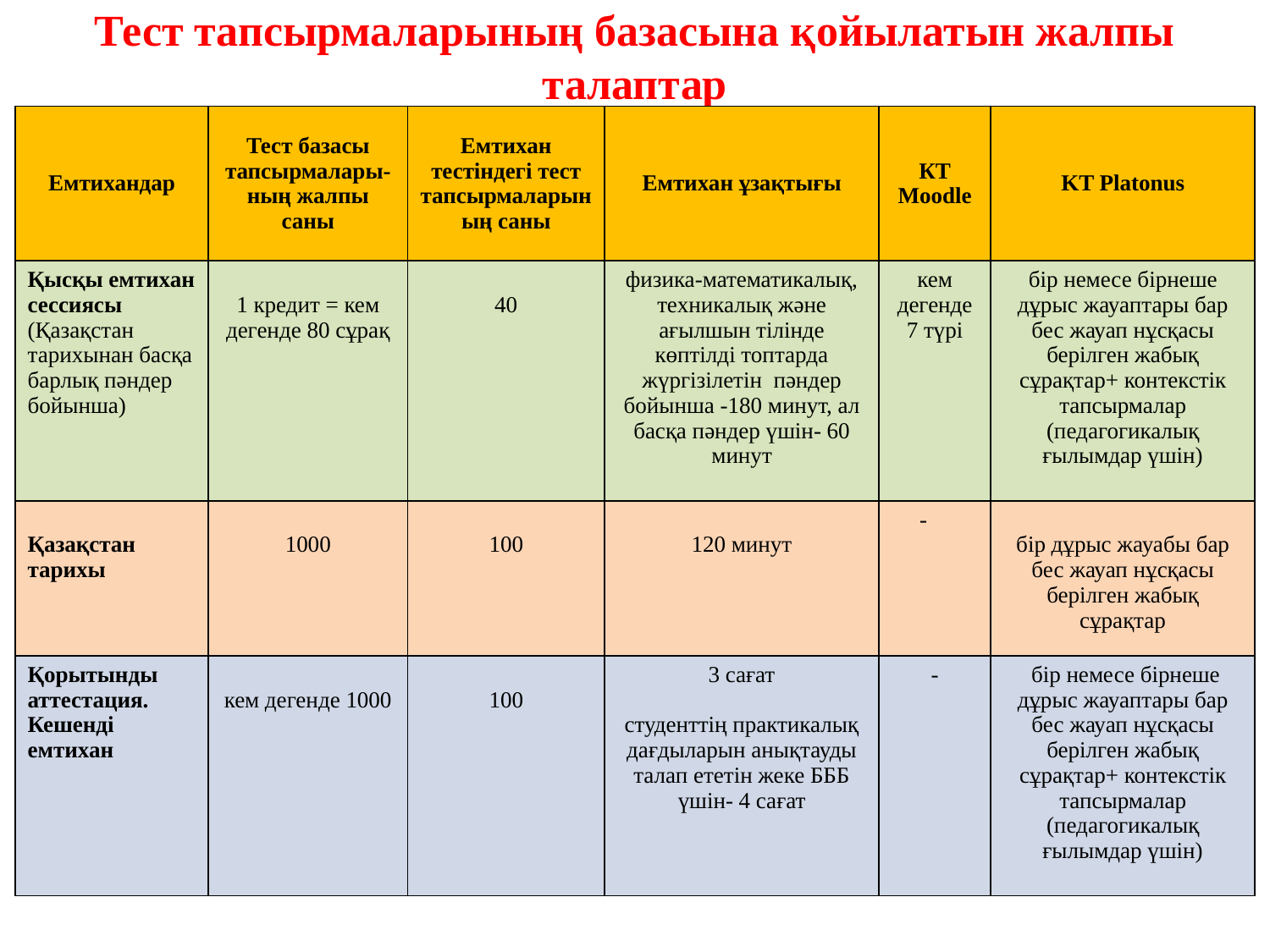

# Тест тапсырмаларының базасына қойылатын жалпы талаптар
| Емтихандар | Тест базасы тапсырмалары-ның жалпы саны | Емтихан тестіндегі тест тапсырмаларының саны | Емтихан ұзақтығы | КТ Moodle | KT Platonus |
| --- | --- | --- | --- | --- | --- |
| Қысқы емтихан сессиясы (Қазақстан тарихынан басқа барлық пәндер бойынша) | 1 кредит = кем дегенде 80 сұрақ | 40 | физика-математикалық, техникалық және ағылшын тілінде көптілді топтарда жүргізілетін пәндер бойынша -180 минут, ал басқа пәндер үшін- 60 минут | кем дегенде 7 түрі | бір немесе бірнеше дұрыс жауаптары бар бес жауап нұсқасы берілген жабық сұрақтар+ контекстік тапсырмалар (педагогикалық ғылымдар үшін) |
| Қазақстан тарихы | 1000 | 100 | 120 минут | - | бір дұрыс жауабы бар бес жауап нұсқасы берілген жабық сұрақтар |
| Қорытынды аттестация. Кешенді емтихан | кем дегенде 1000 | 100 | 3 сағат студенттің практикалық дағдыларын анықтауды талап ететін жеке БББ үшін- 4 сағат | - | бір немесе бірнеше дұрыс жауаптары бар бес жауап нұсқасы берілген жабық сұрақтар+ контекстік тапсырмалар (педагогикалық ғылымдар үшін) |